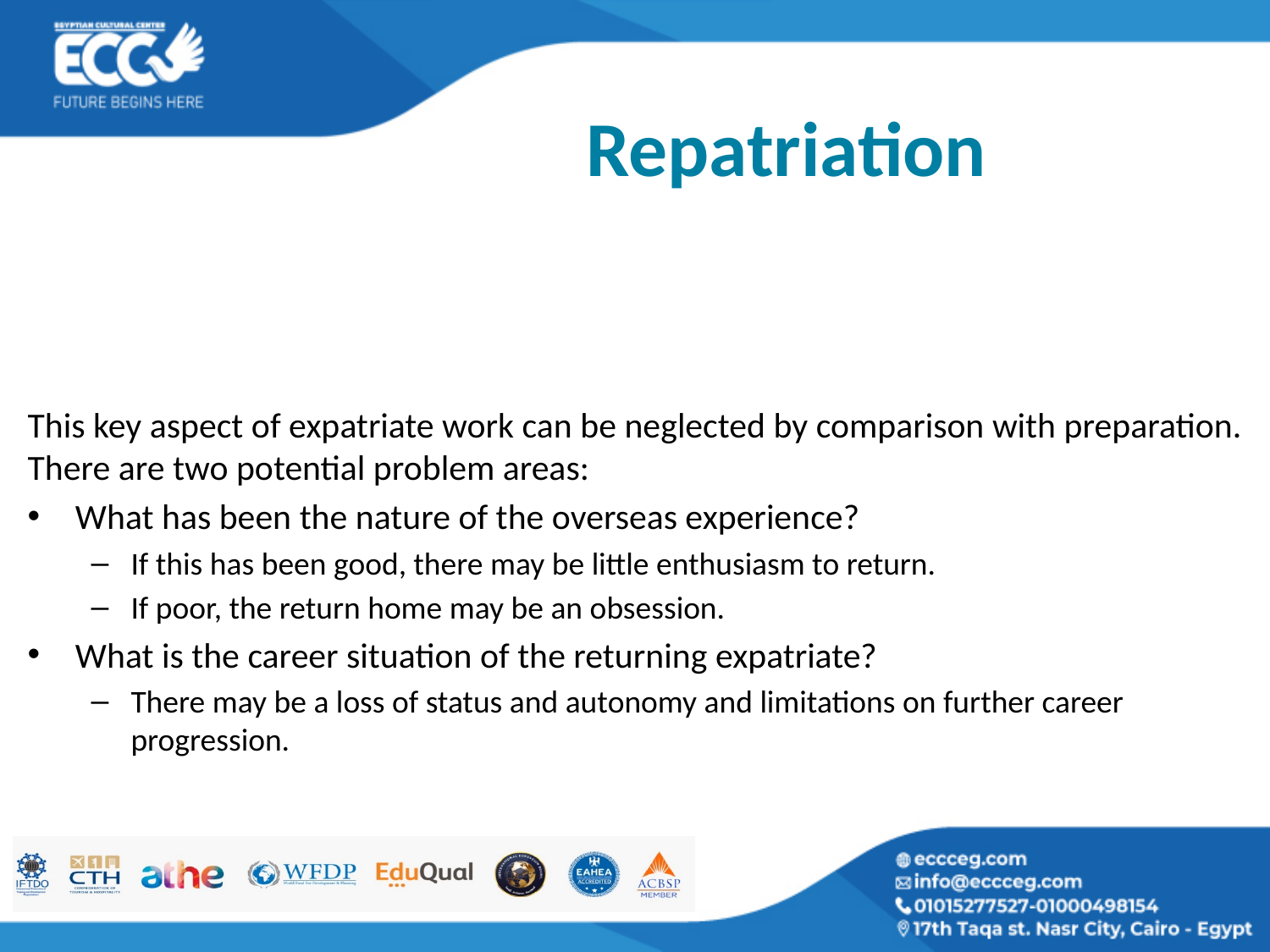

# Repatriation
This key aspect of expatriate work can be neglected by comparison with preparation. There are two potential problem areas:
What has been the nature of the overseas experience?
If this has been good, there may be little enthusiasm to return.
If poor, the return home may be an obsession.
What is the career situation of the returning expatriate?
There may be a loss of status and autonomy and limitations on further career progression.